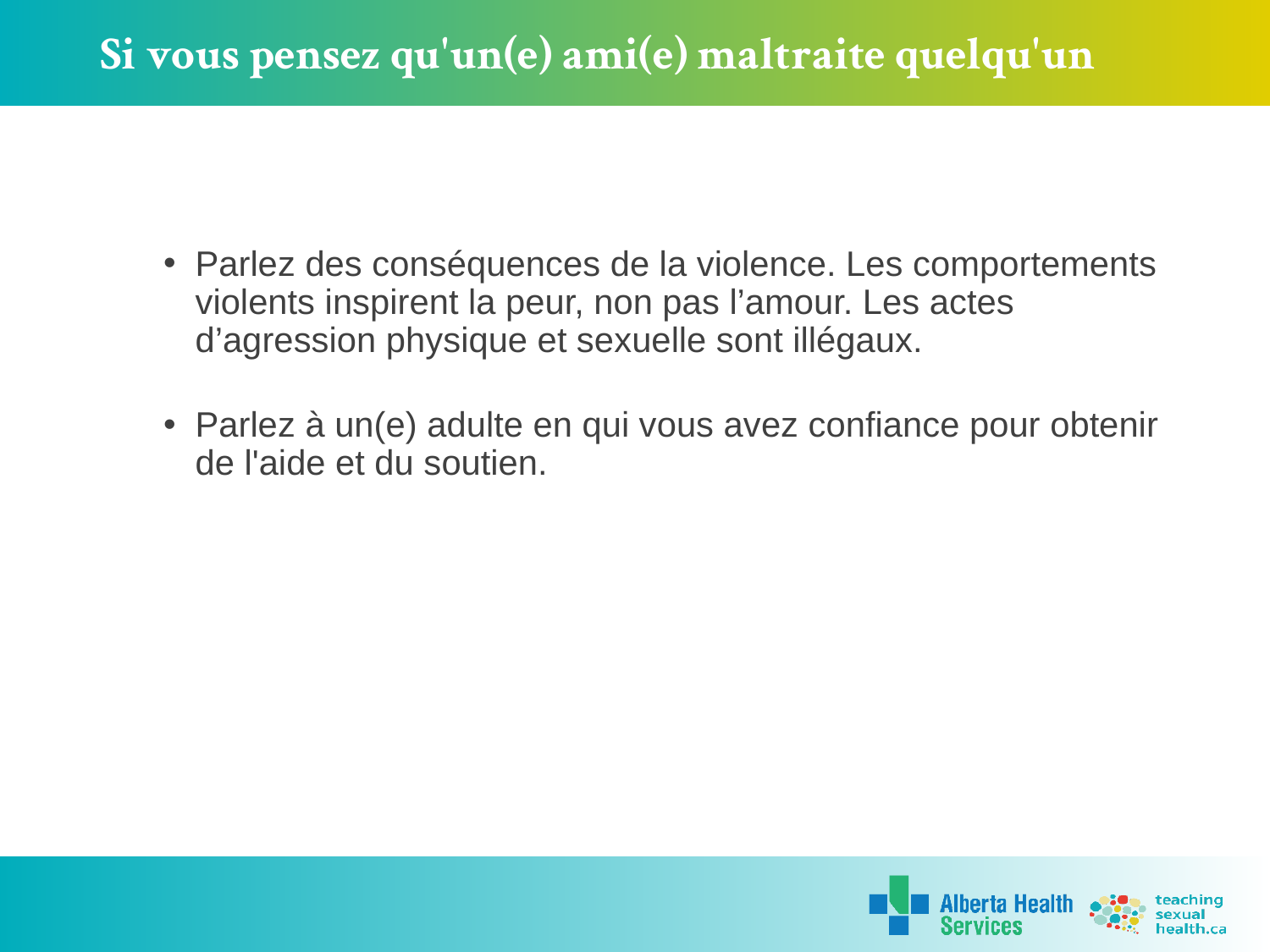

# Si vous pensez qu'un(e) ami(e) maltraite quelqu'un

Parlez des conséquences de la violence. Les comportements violents inspirent la peur, non pas l’amour. Les actes d’agression physique et sexuelle sont illégaux.
Parlez à un(e) adulte en qui vous avez confiance pour obtenir de l'aide et du soutien.